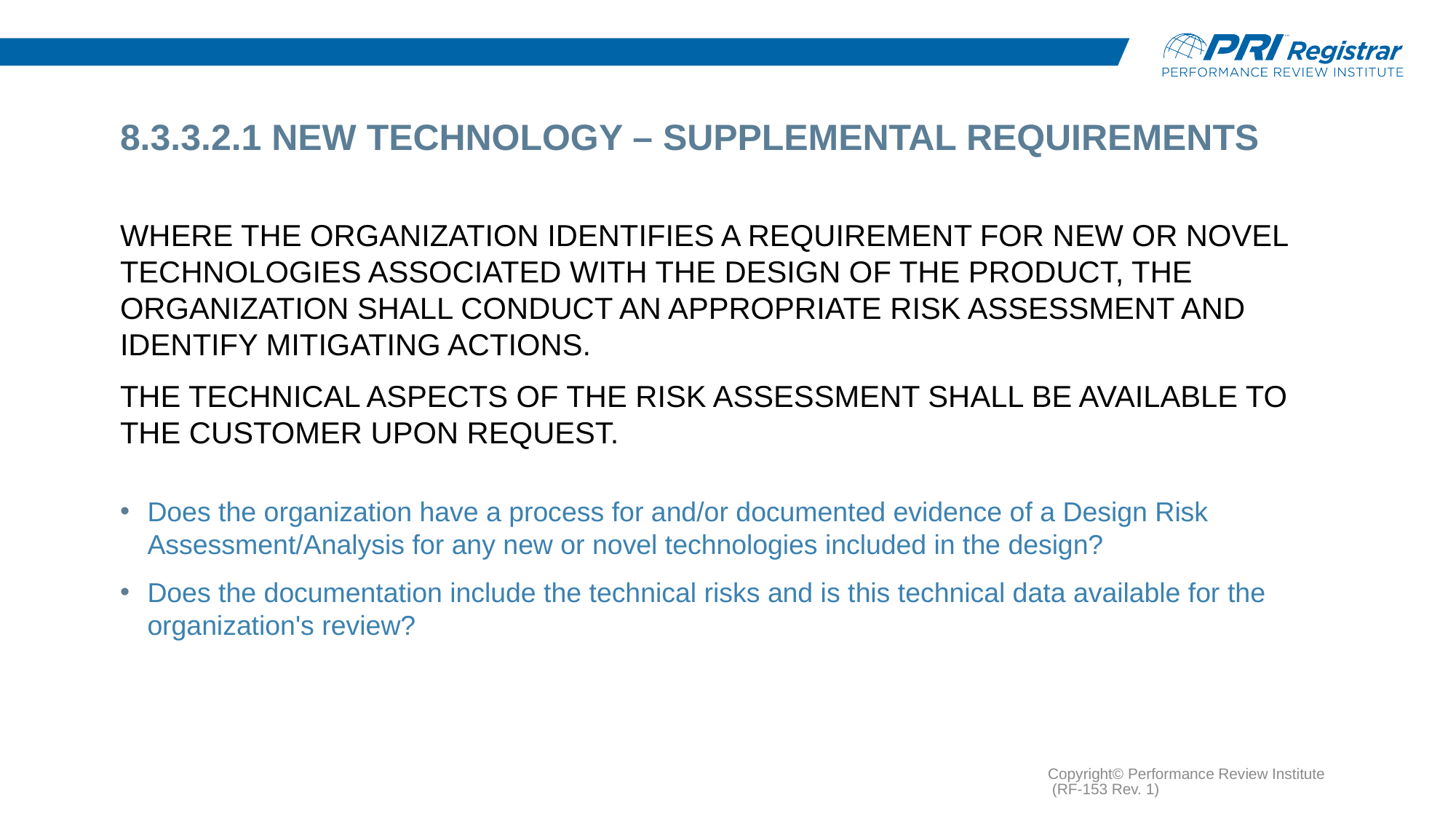

# 8.3.3.2.1 New Technology – Supplemental Requirements

Where the organization identifies a requirement for new or novel technologies associated with the design of the product, the organization shall conduct an appropriate risk assessment and identify mitigating actions.
The technical aspects of the risk assessment shall be available to the customer upon request.
Does the organization have a process for and/or documented evidence of a Design Risk Assessment/Analysis for any new or novel technologies included in the design?
Does the documentation include the technical risks and is this technical data available for the organization's review?

Copyright© Performance Review Institute (RF-153 Rev. 1)